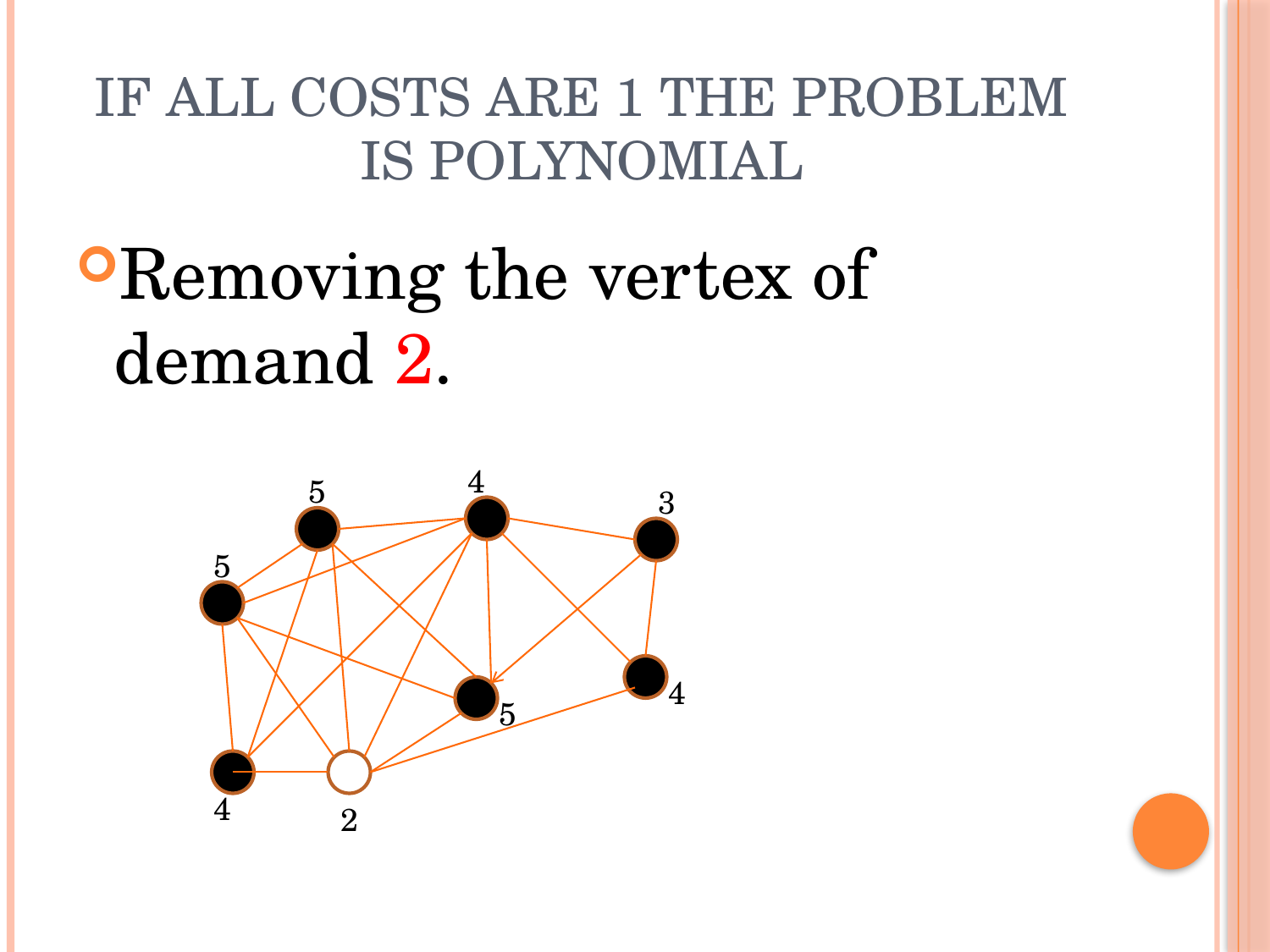

# If all costs are 1 the problem is polynomial
Removing the vertex of demand 2.
4
5
3

5

4

5

4
2